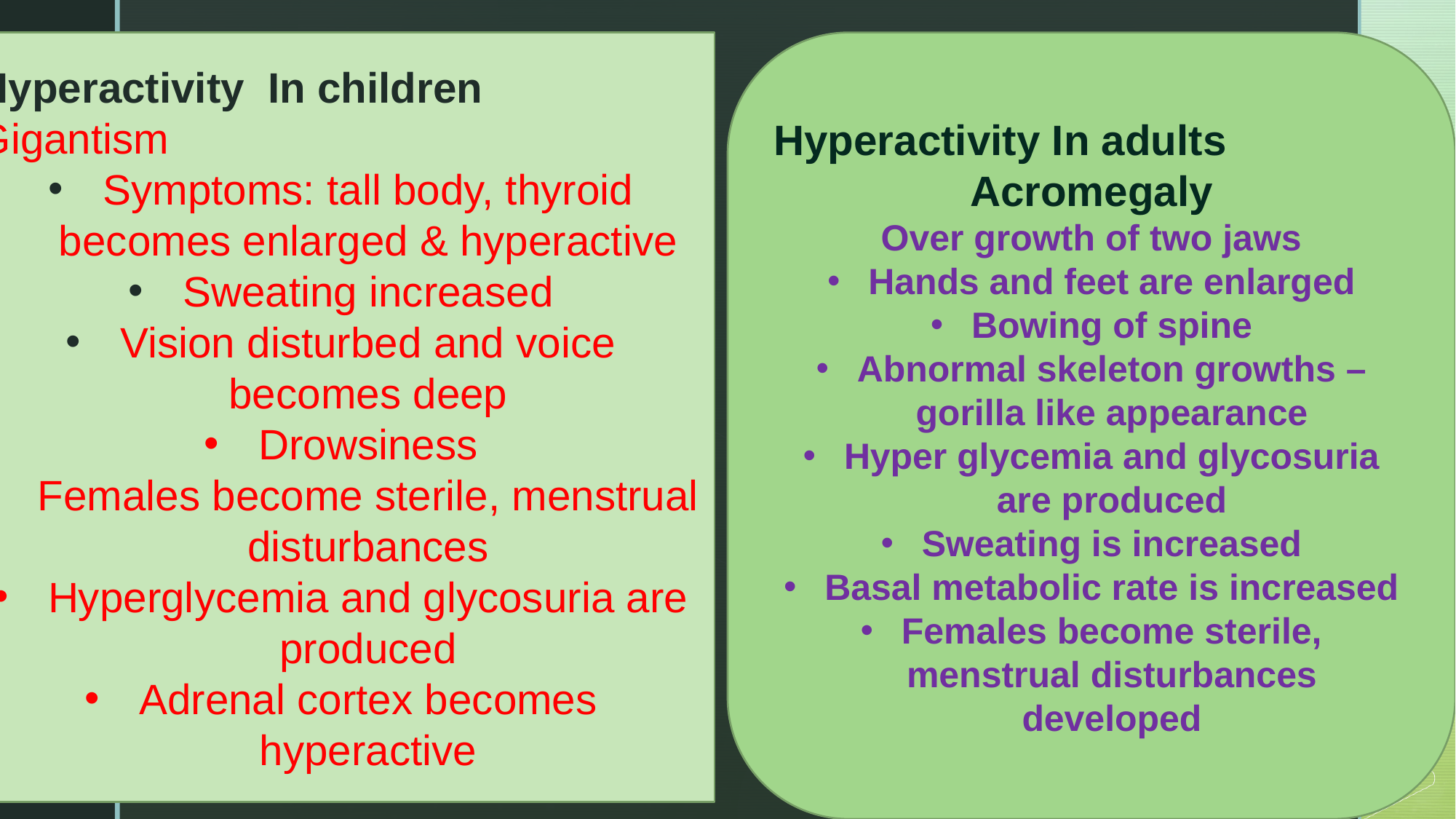

Hyperactivity  In children
Gigantism
Symptoms: tall body, thyroid becomes enlarged & hyperactive
Sweating increased
Vision disturbed and voice becomes deep
Drowsiness
Females become sterile, menstrual disturbances
Hyperglycemia and glycosuria are produced
Adrenal cortex becomes hyperactive
Hyperactivity In adults
Acromegaly
Over growth of two jaws
Hands and feet are enlarged
Bowing of spine
Abnormal skeleton growths – gorilla like appearance
Hyper glycemia and glycosuria are produced
Sweating is increased
Basal metabolic rate is increased
Females become sterile, menstrual disturbances developed